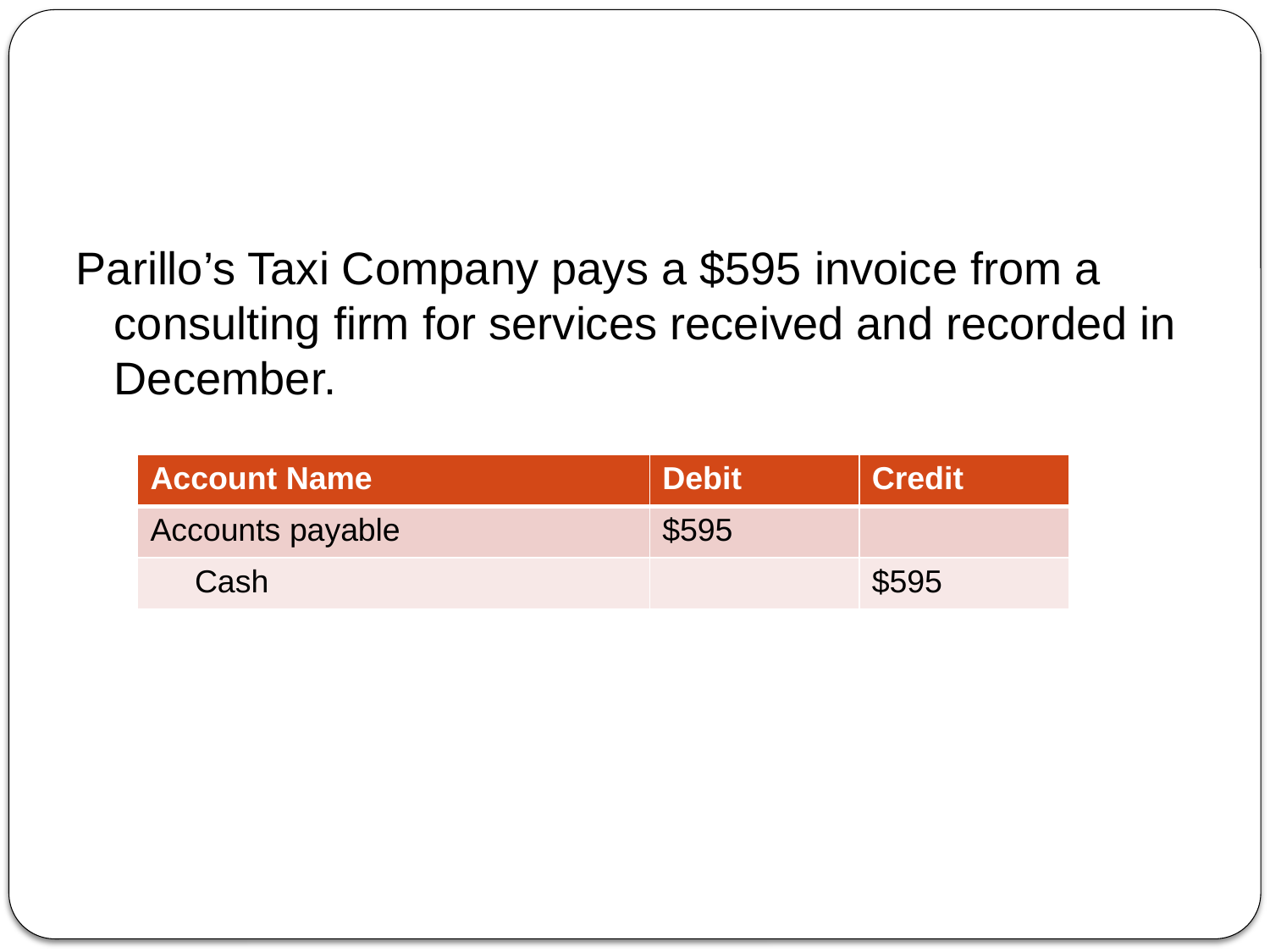

#
Parillo’s Taxi Company pays a $595 invoice from a consulting firm for services received and recorded in December.

| Account Name | Debit | Credit |
| --- | --- | --- |
| Accounts payable | $595 |  |
| Cash |  | $595 |